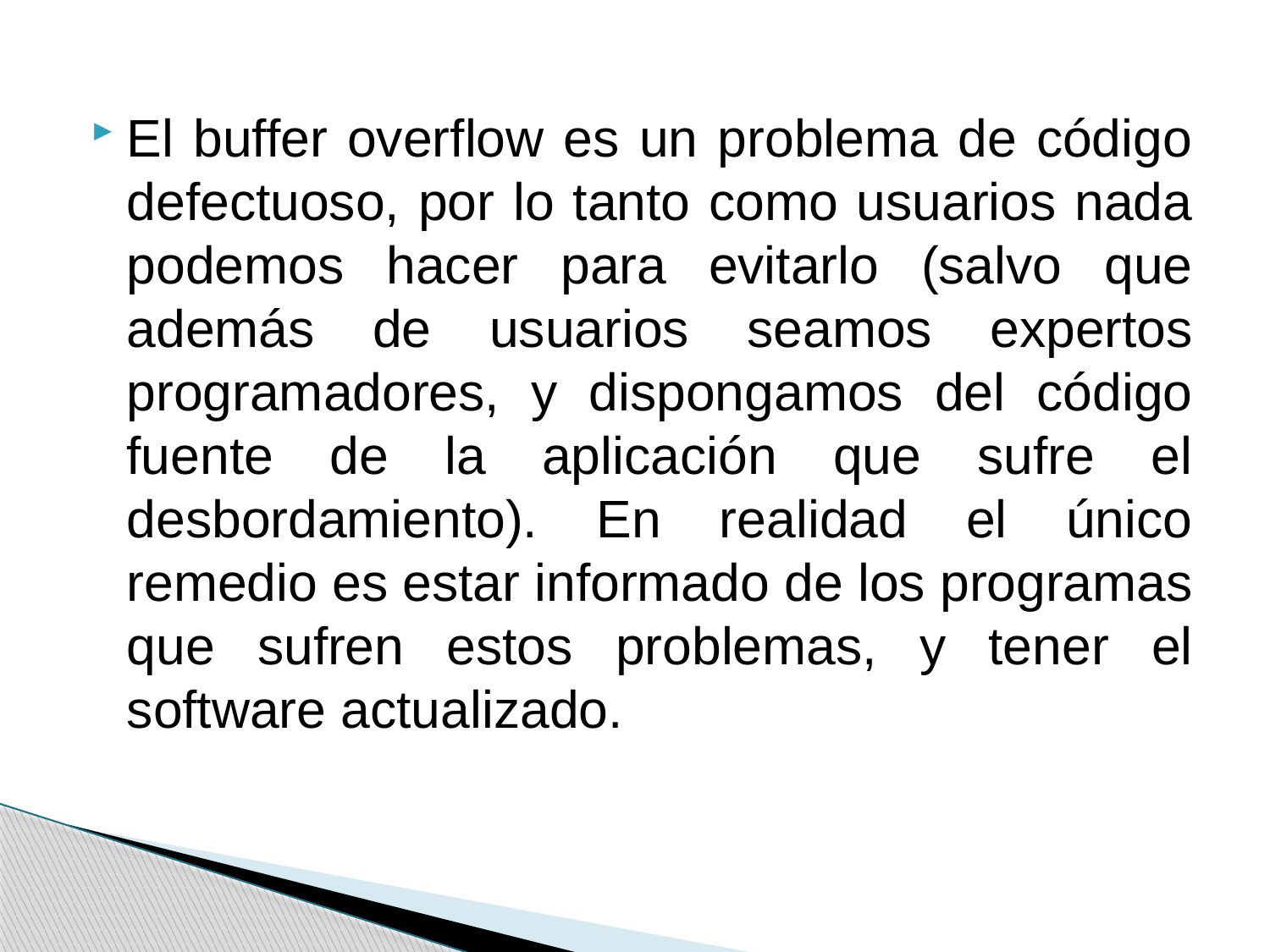

El buffer overflow es un problema de código defectuoso, por lo tanto como usuarios nada podemos hacer para evitarlo (salvo que además de usuarios seamos expertos programadores, y dispongamos del código fuente de la aplicación que sufre el desbordamiento). En realidad el único remedio es estar informado de los programas que sufren estos problemas, y tener el software actualizado.